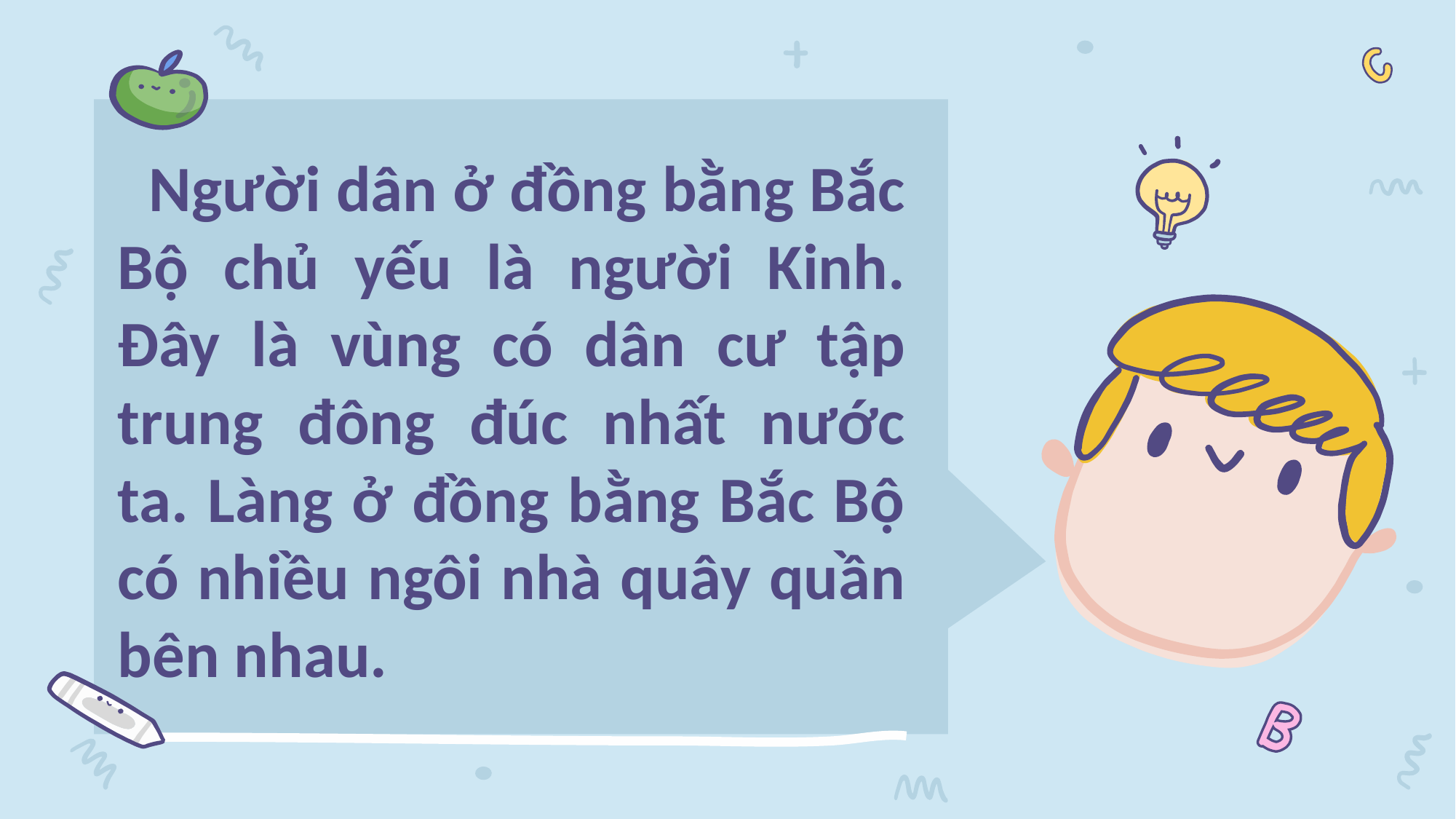

Người dân ở đồng bằng Bắc Bộ chủ yếu là người Kinh. Đây là vùng có dân cư tập trung đông đúc nhất nước ta. Làng ở đồng bằng Bắc Bộ có nhiều ngôi nhà quây quần bên nhau.